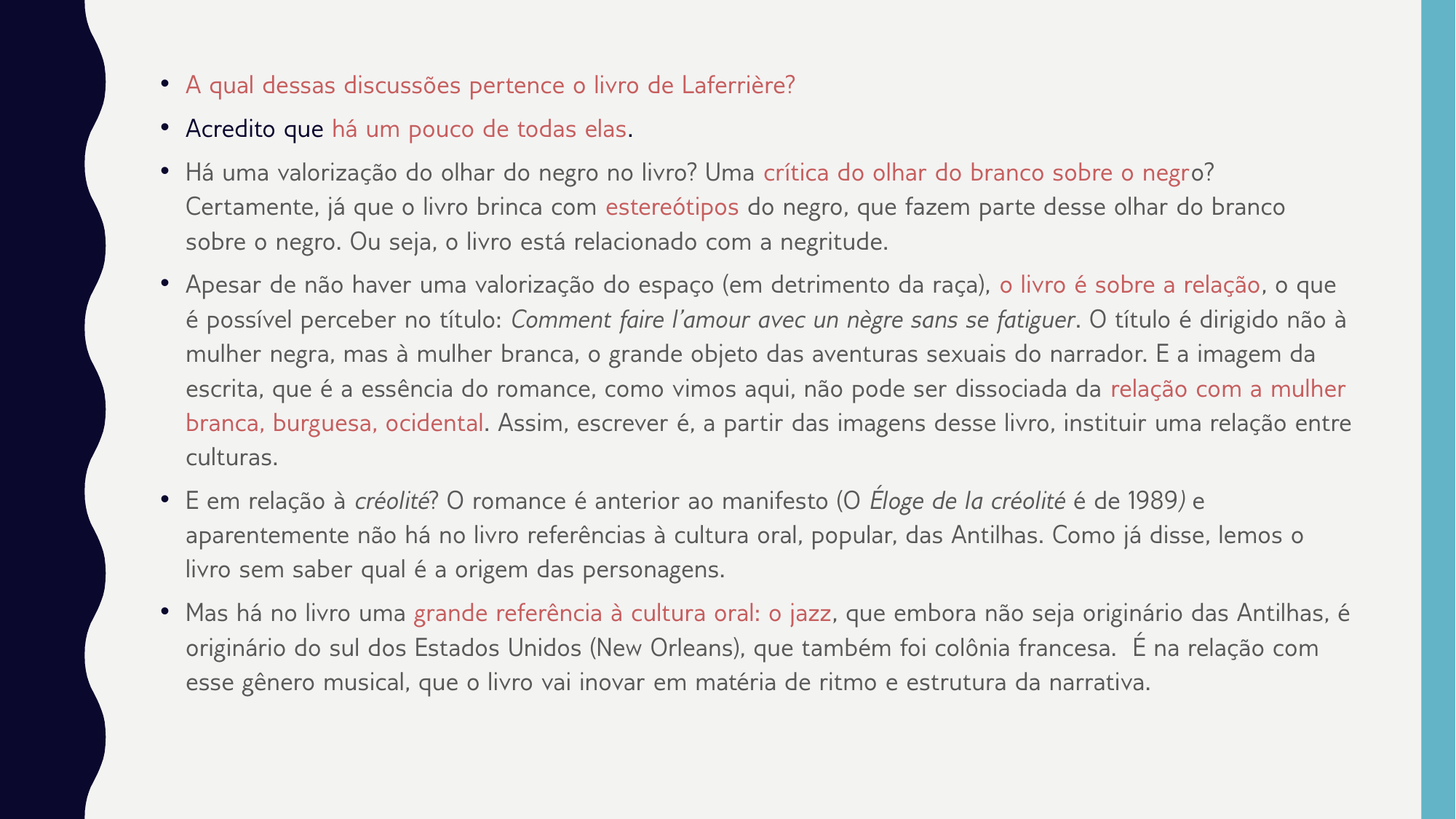

A qual dessas discussões pertence o livro de Laferrière?
Acredito que há um pouco de todas elas.
Há uma valorização do olhar do negro no livro? Uma crítica do olhar do branco sobre o negro? Certamente, já que o livro brinca com estereótipos do negro, que fazem parte desse olhar do branco sobre o negro. Ou seja, o livro está relacionado com a negritude.
Apesar de não haver uma valorização do espaço (em detrimento da raça), o livro é sobre a relação, o que é possível perceber no título: Comment faire l’amour avec un nègre sans se fatiguer. O título é dirigido não à mulher negra, mas à mulher branca, o grande objeto das aventuras sexuais do narrador. E a imagem da escrita, que é a essência do romance, como vimos aqui, não pode ser dissociada da relação com a mulher branca, burguesa, ocidental. Assim, escrever é, a partir das imagens desse livro, instituir uma relação entre culturas.
E em relação à créolité? O romance é anterior ao manifesto (O Éloge de la créolité é de 1989) e aparentemente não há no livro referências à cultura oral, popular, das Antilhas. Como já disse, lemos o livro sem saber qual é a origem das personagens.
Mas há no livro uma grande referência à cultura oral: o jazz, que embora não seja originário das Antilhas, é originário do sul dos Estados Unidos (New Orleans), que também foi colônia francesa.  É na relação com esse gênero musical, que o livro vai inovar em matéria de ritmo e estrutura da narrativa.